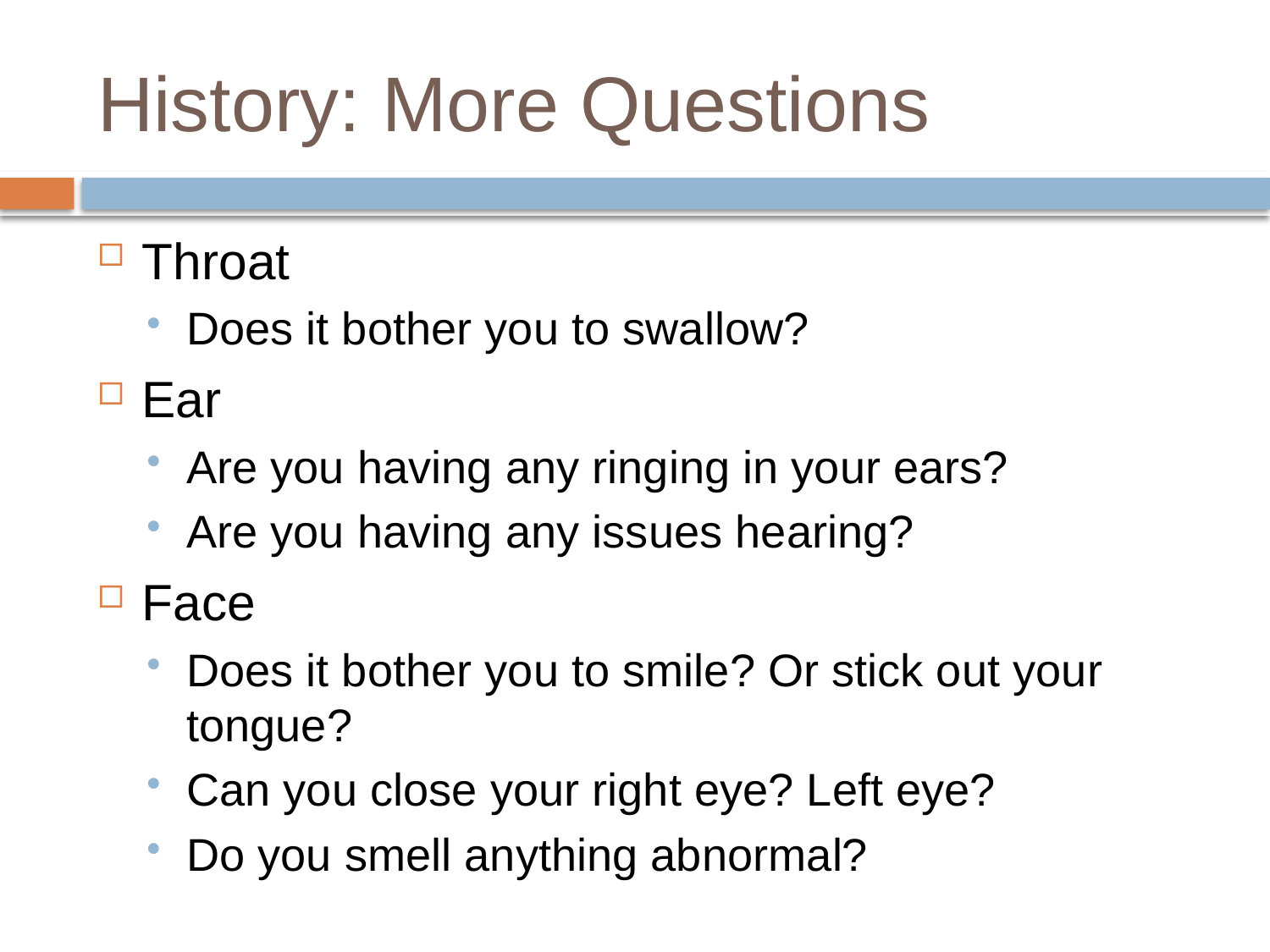

# History: More Questions
Throat
Does it bother you to swallow?
Ear
Are you having any ringing in your ears?
Are you having any issues hearing?
Face
Does it bother you to smile? Or stick out your tongue?
Can you close your right eye? Left eye?
Do you smell anything abnormal?